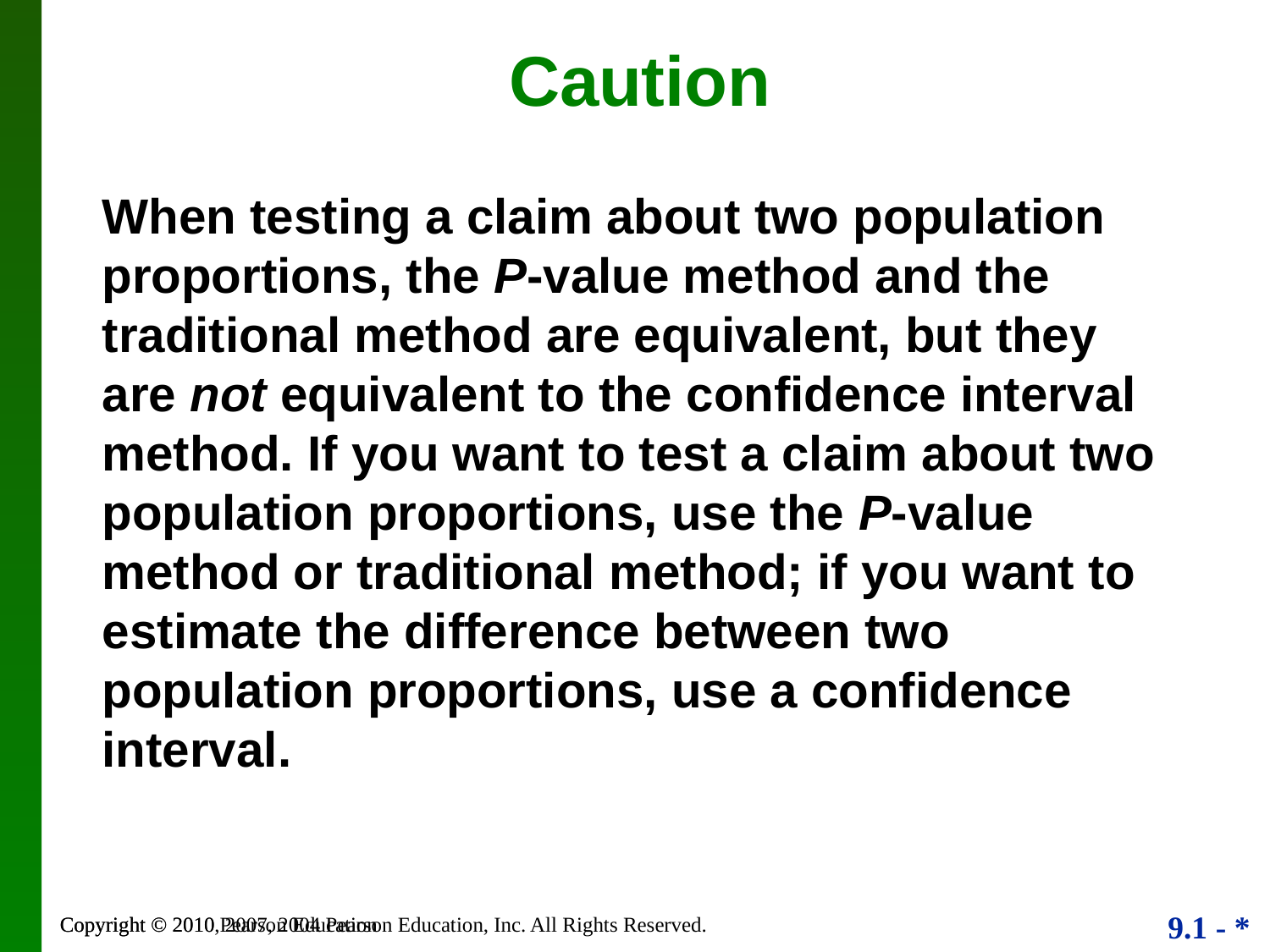

Caution
When testing a claim about two population proportions, the P-value method and the traditional method are equivalent, but they are not equivalent to the confidence interval method. If you want to test a claim about two population proportions, use the P-value method or traditional method; if you want to estimate the difference between two population proportions, use a confidence interval.
Copyright © 2010, 2007, 2004 Pearson Education, Inc. All Rights Reserved.
Copyright © 2010 Pearson Education